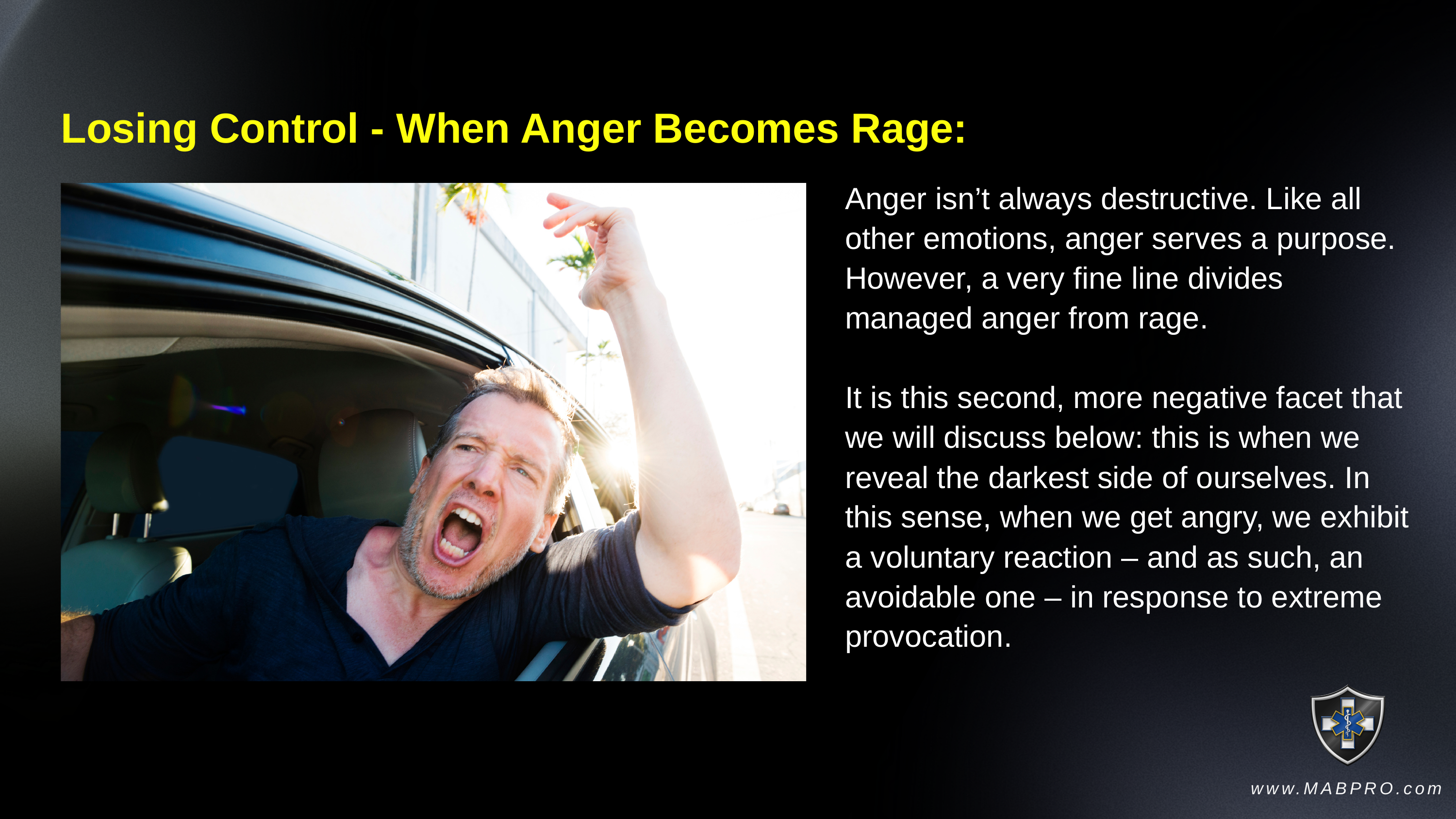

Losing Control - When Anger Becomes Rage:
Anger isn’t always destructive. Like all other emotions, anger serves a purpose. However, a very fine line divides managed anger from rage.

It is this second, more negative facet that we will discuss below: this is when we reveal the darkest side of ourselves. In this sense, when we get angry, we exhibit a voluntary reaction – and as such, an avoidable one – in response to extreme provocation.

www.MABPRO.com